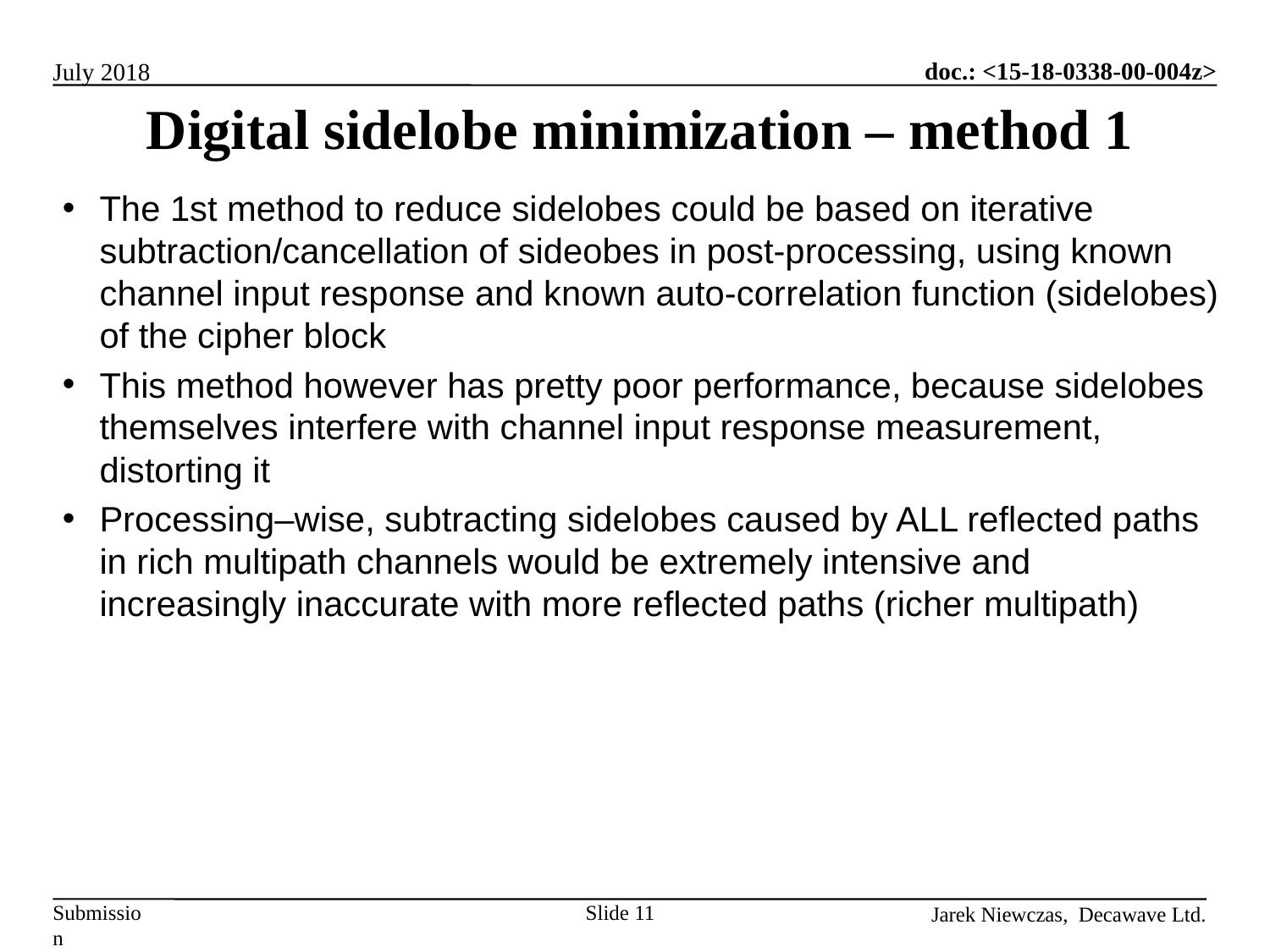

# Digital sidelobe minimization – method 1
The 1st method to reduce sidelobes could be based on iterative subtraction/cancellation of sideobes in post-processing, using known channel input response and known auto-correlation function (sidelobes) of the cipher block
This method however has pretty poor performance, because sidelobes themselves interfere with channel input response measurement, distorting it
Processing–wise, subtracting sidelobes caused by ALL reflected paths in rich multipath channels would be extremely intensive and increasingly inaccurate with more reflected paths (richer multipath)